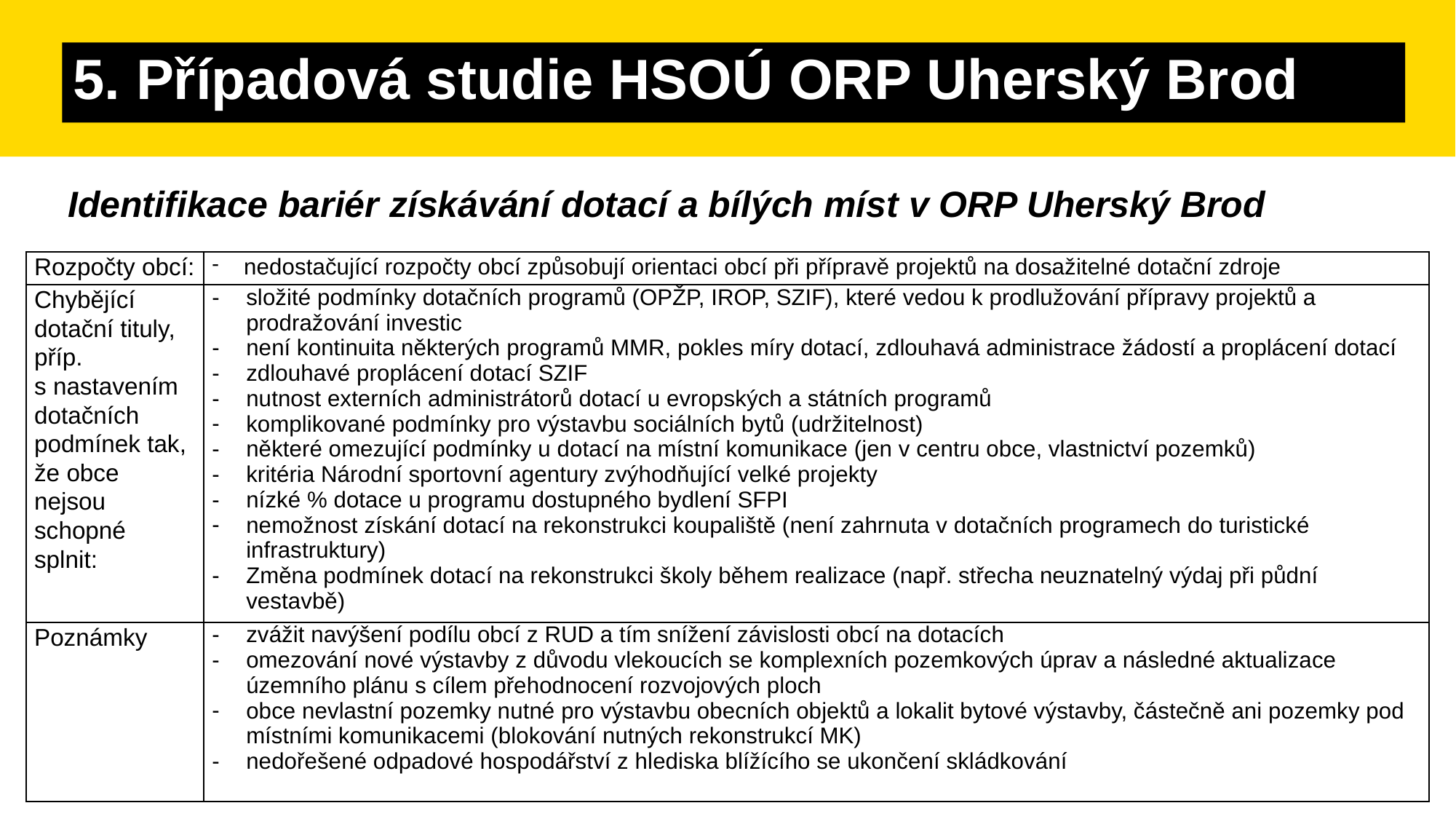

# 5. Případová studie HSOÚ ORP Uherský Brod
Identifikace bariér získávání dotací a bílých míst v ORP Uherský Brod
| Rozpočty obcí: | nedostačující rozpočty obcí způsobují orientaci obcí při přípravě projektů na dosažitelné dotační zdroje |
| --- | --- |
| Chybějící dotační tituly, příp. s nastavením dotačních podmínek tak, že obce nejsou schopné splnit: | složité podmínky dotačních programů (OPŽP, IROP, SZIF), které vedou k prodlužování přípravy projektů a prodražování investic není kontinuita některých programů MMR, pokles míry dotací, zdlouhavá administrace žádostí a proplácení dotací zdlouhavé proplácení dotací SZIF nutnost externích administrátorů dotací u evropských a státních programů komplikované podmínky pro výstavbu sociálních bytů (udržitelnost) některé omezující podmínky u dotací na místní komunikace (jen v centru obce, vlastnictví pozemků) kritéria Národní sportovní agentury zvýhodňující velké projekty nízké % dotace u programu dostupného bydlení SFPI nemožnost získání dotací na rekonstrukci koupaliště (není zahrnuta v dotačních programech do turistické infrastruktury) Změna podmínek dotací na rekonstrukci školy během realizace (např. střecha neuznatelný výdaj při půdní vestavbě) |
| Poznámky | zvážit navýšení podílu obcí z RUD a tím snížení závislosti obcí na dotacích omezování nové výstavby z důvodu vlekoucích se komplexních pozemkových úprav a následné aktualizace územního plánu s cílem přehodnocení rozvojových ploch obce nevlastní pozemky nutné pro výstavbu obecních objektů a lokalit bytové výstavby, částečně ani pozemky pod místními komunikacemi (blokování nutných rekonstrukcí MK) nedořešené odpadové hospodářství z hlediska blížícího se ukončení skládkování |